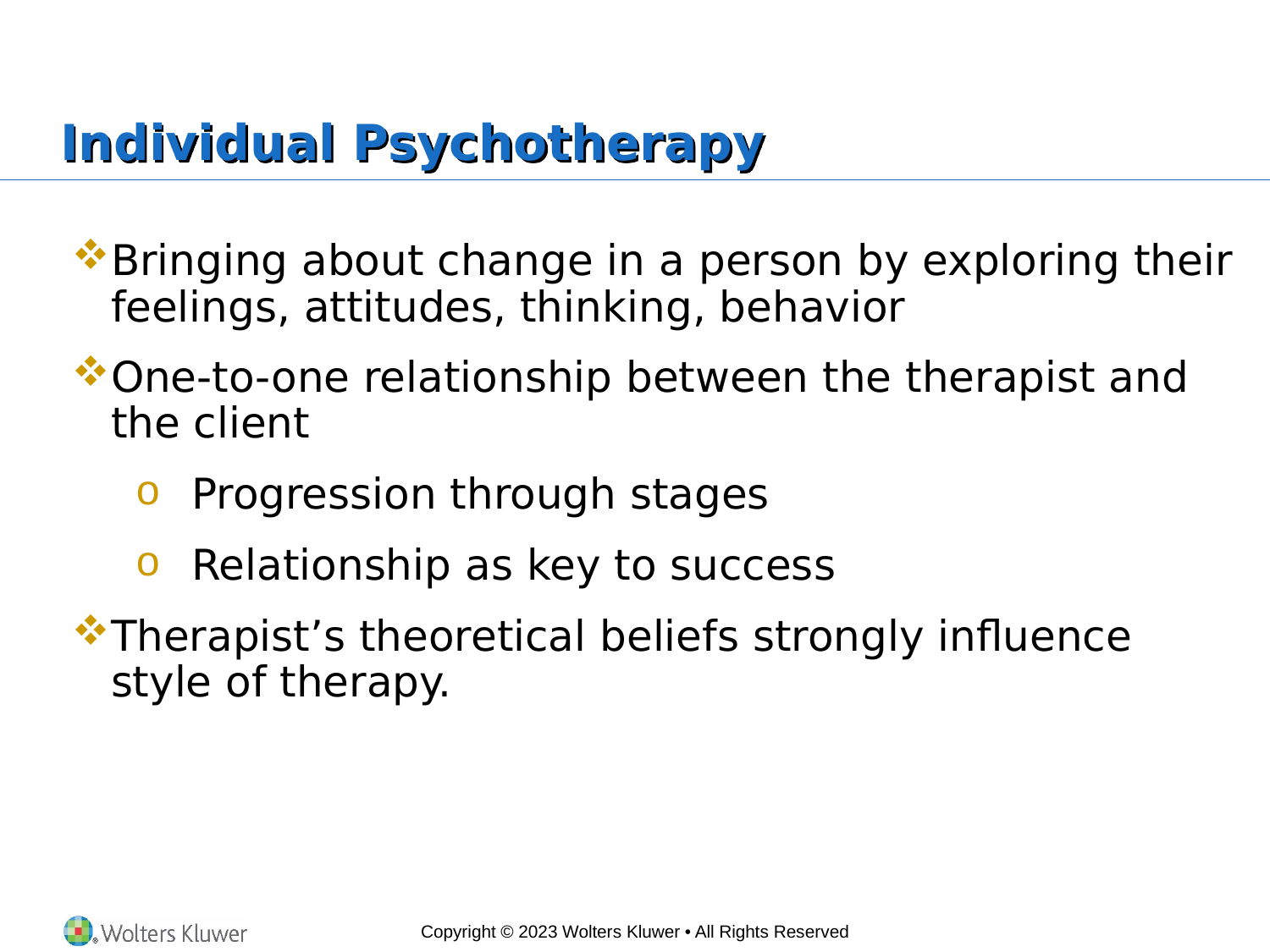

# Individual Psychotherapy
Bringing about change in a person by exploring their feelings, attitudes, thinking, behavior
One-to-one relationship between the therapist and the client
Progression through stages
Relationship as key to success
Therapist’s theoretical beliefs strongly influence style of therapy.